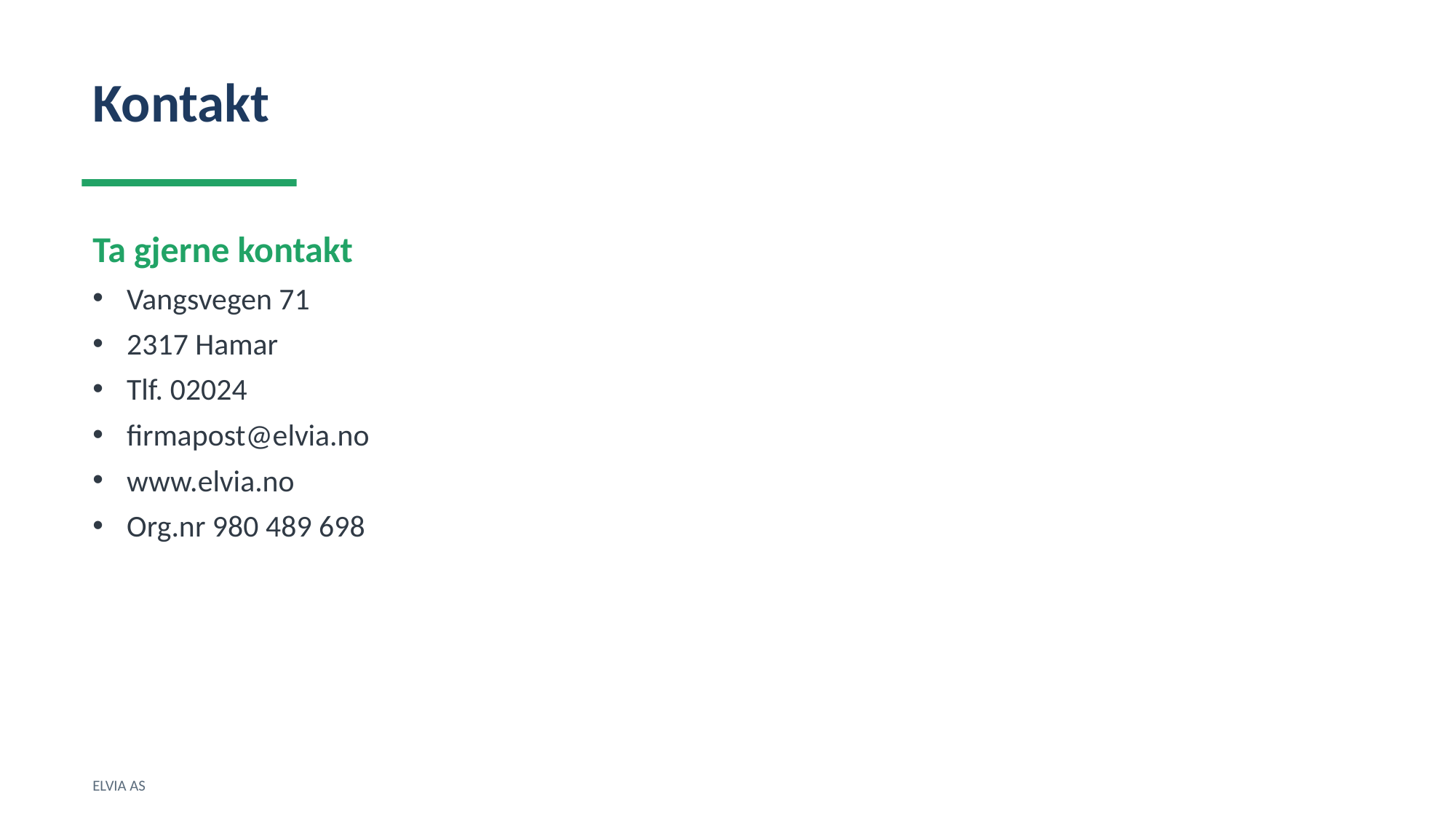

Kontakt

Ta gjerne kontakt
Vangsvegen 71
2317 Hamar
Tlf. 02024
firmapost@elvia.no
www.elvia.no
Org.nr 980 489 698
ELVIA AS